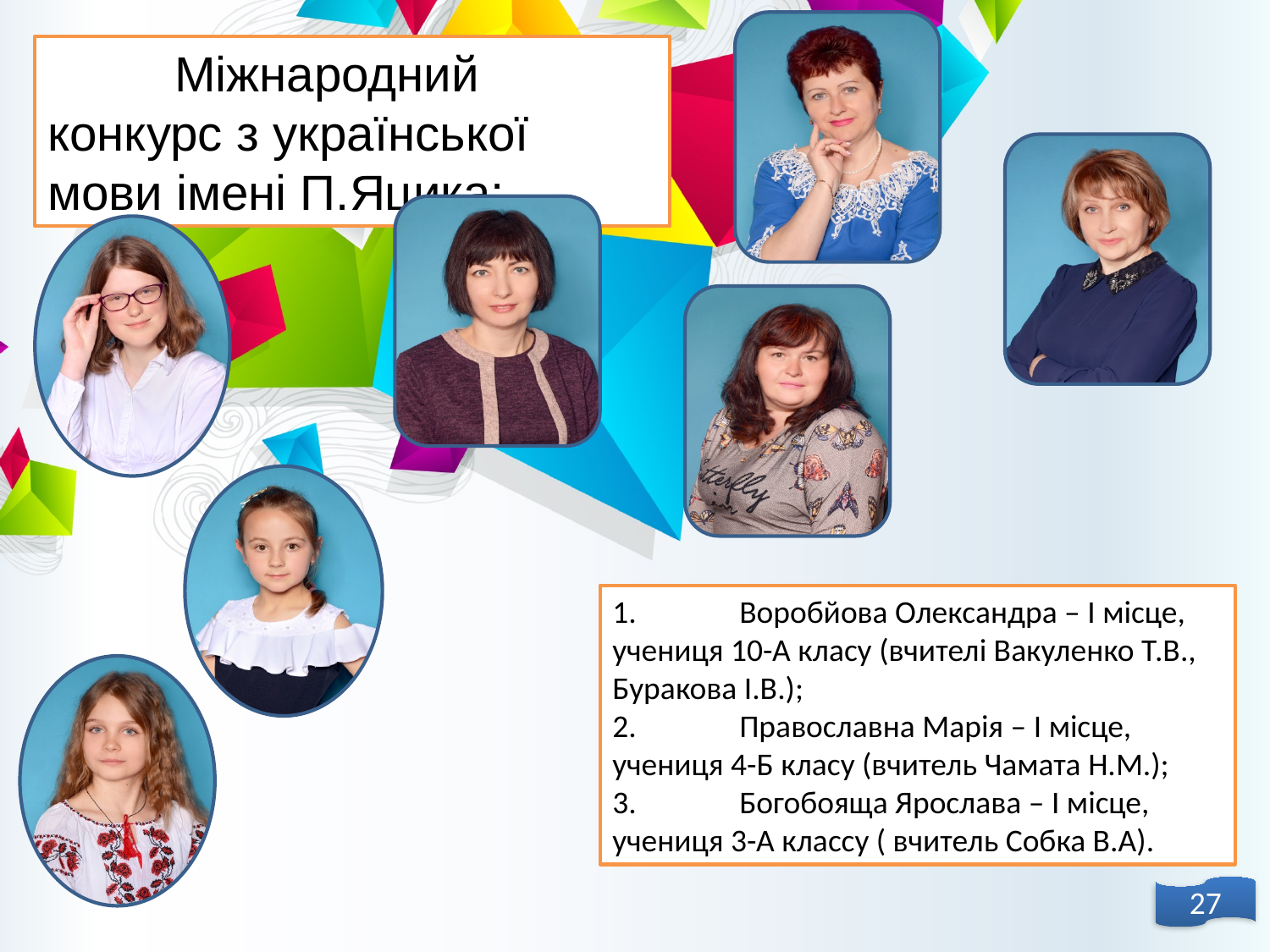

Міжнародний конкурс з української мови імені П.Яцика:

1.	Воробйова Олександра – І місце, учениця 10-А класу (вчителі Вакуленко Т.В., Буракова І.В.);
2.	Православна Марія – І місце, учениця 4-Б класу (вчитель Чамата Н.М.);
3.	Богобояща Ярослава – І місце, учениця 3-А классу ( вчитель Собка В.А).

27
27